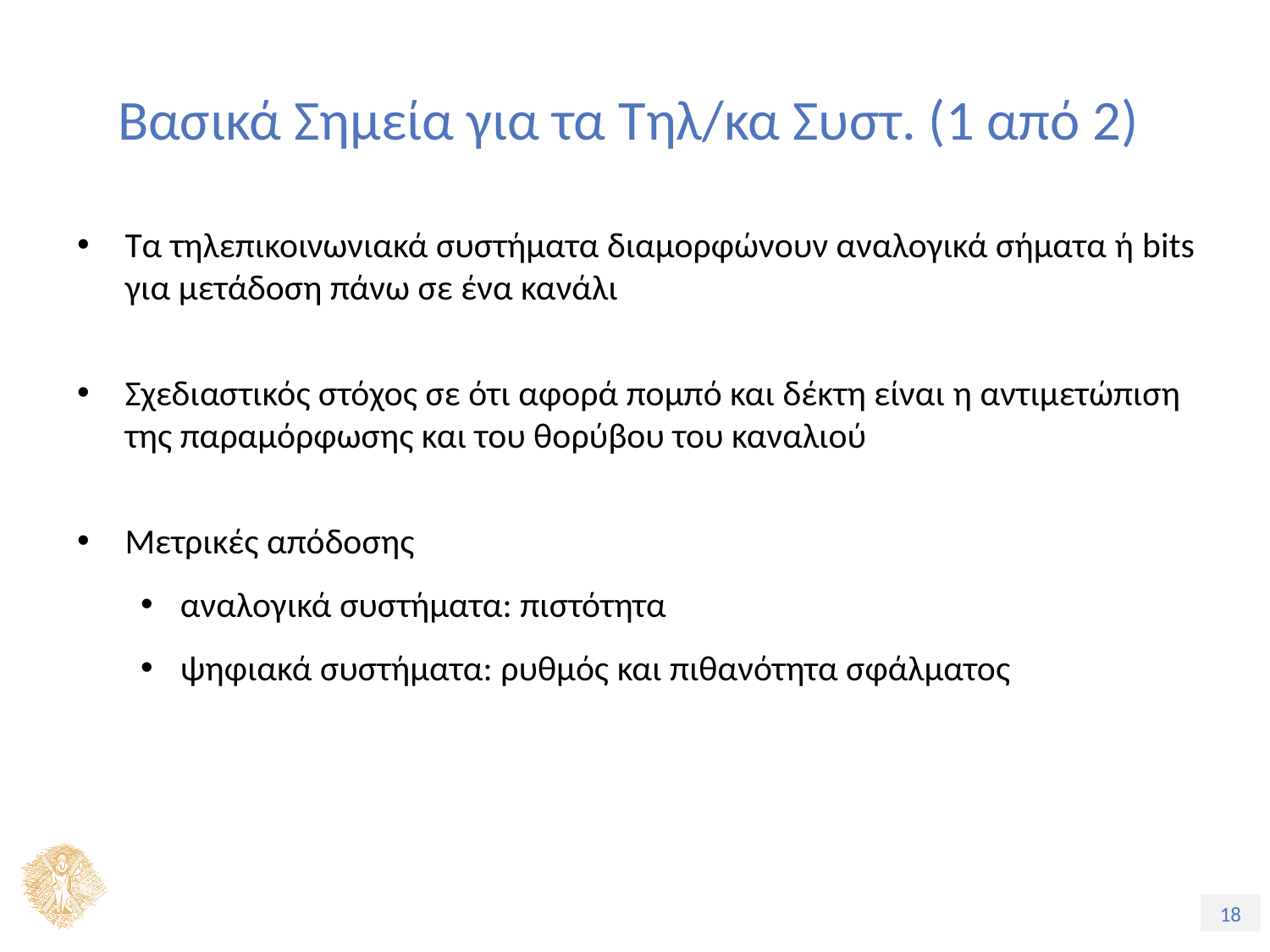

# Βασικά Σημεία για τα Τηλ/κα Συστ. (1 από 2)
Τα τηλεπικοινωνιακά συστήματα διαμορφώνουν αναλογικά σήματα ή bits για μετάδοση πάνω σε ένα κανάλι
Σχεδιαστικός στόχος σε ότι αφορά πομπό και δέκτη είναι η αντιμετώπιση της παραμόρφωσης και του θορύβου του καναλιού
Μετρικές απόδοσης
αναλογικά συστήματα: πιστότητα
ψηφιακά συστήματα: ρυθμός και πιθανότητα σφάλματος